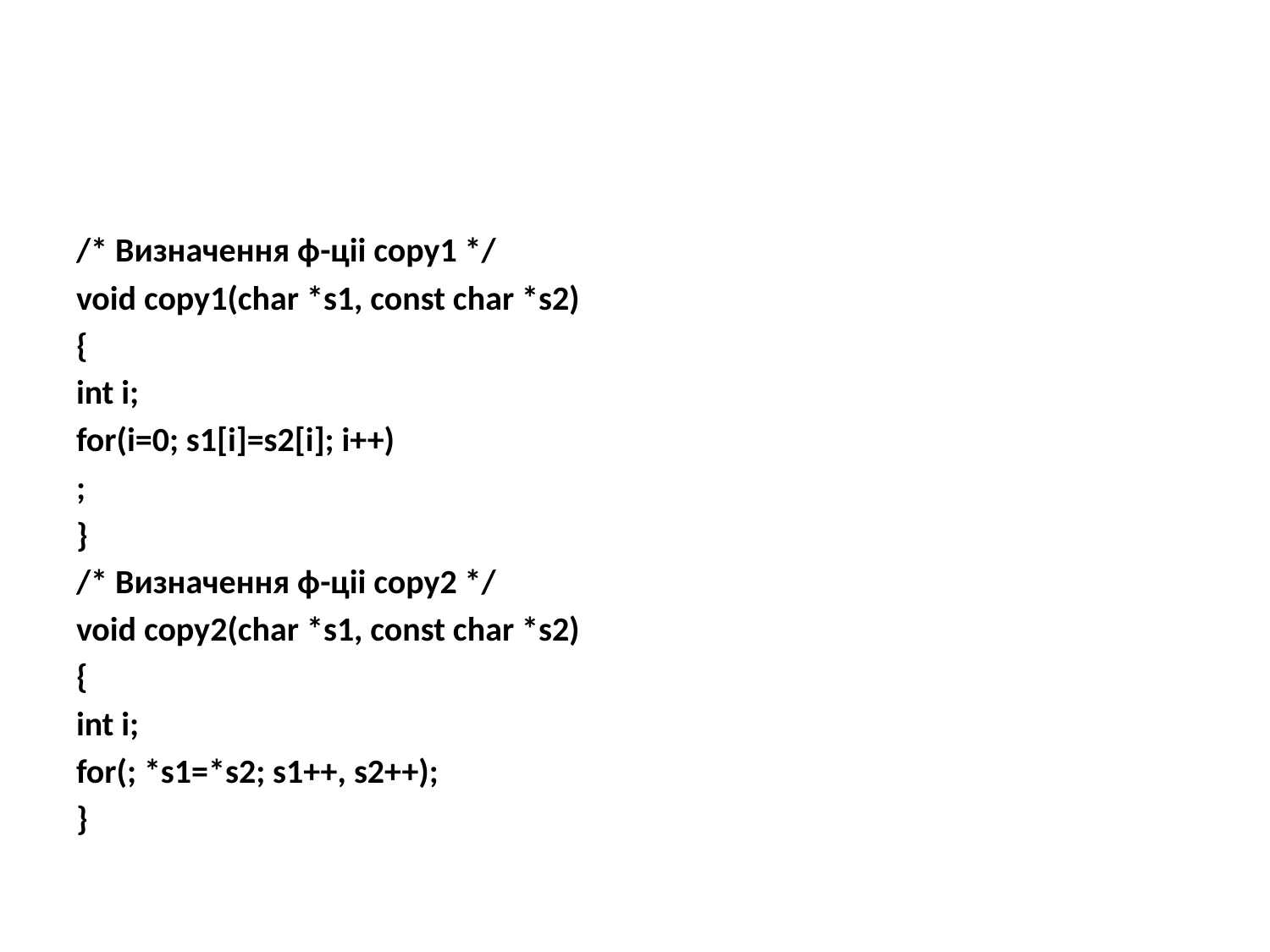

#
/* Визначення ф-цii copy1 */
void copy1(char *s1, const char *s2)
{
int i;
for(i=0; s1[i]=s2[i]; i++)
;
}
/* Визначення ф-цii copy2 */
void copy2(char *s1, const char *s2)
{
int i;
for(; *s1=*s2; s1++, s2++);
}